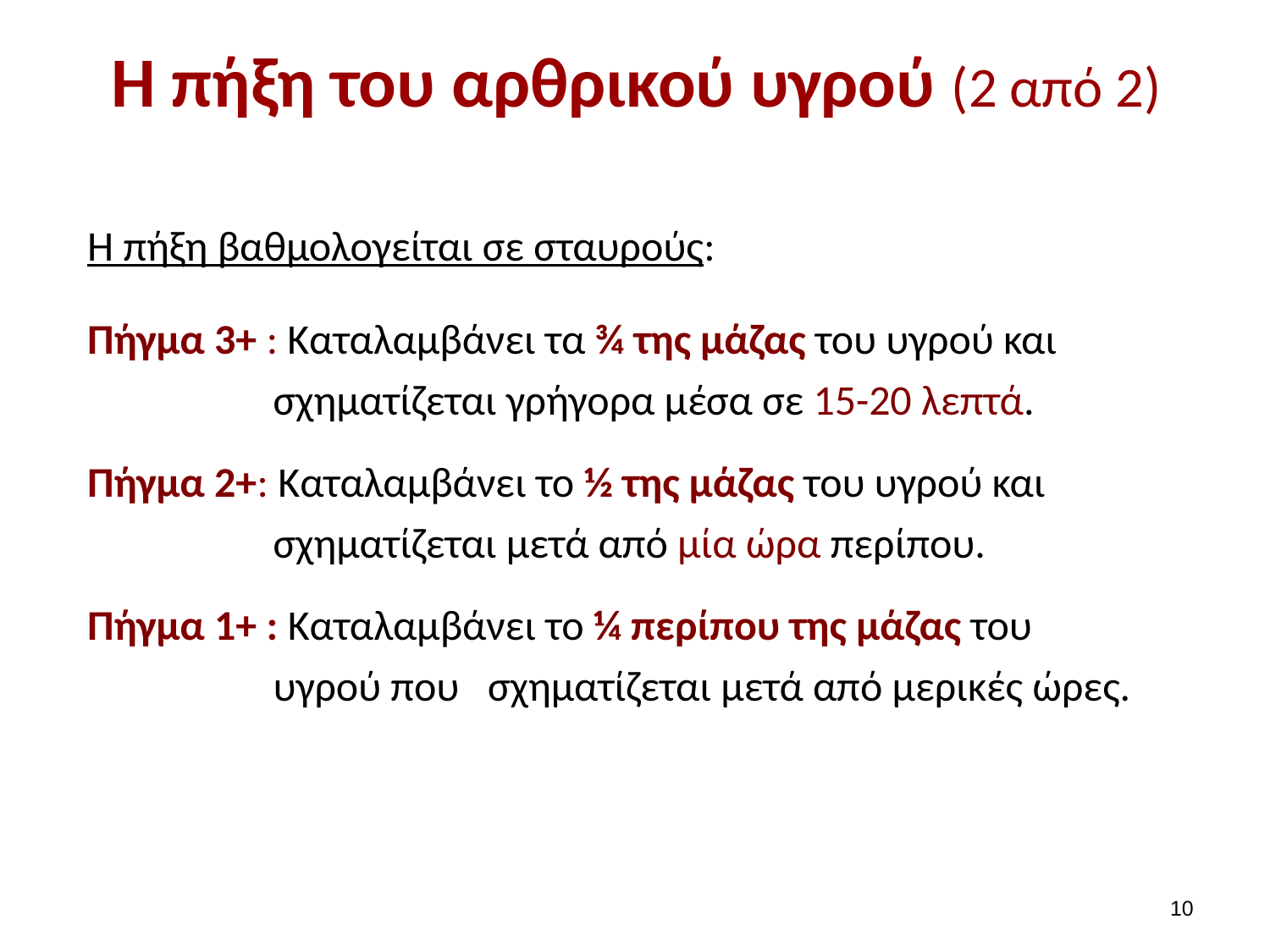

# Η πήξη του αρθρικού υγρού (2 από 2)
Η πήξη βαθμολογείται σε σταυρούς:
Πήγμα 3+ : Καταλαμβάνει τα ¾ της μάζας του υγρού και σχηματίζεται γρήγορα μέσα σε 15-20 λεπτά.
Πήγμα 2+: Καταλαμβάνει το ½ της μάζας του υγρού και σχηματίζεται μετά από μία ώρα περίπου.
Πήγμα 1+ : Καταλαμβάνει το ¼ περίπου της μάζας του υγρού που   σχηματίζεται μετά από μερικές ώρες.
10